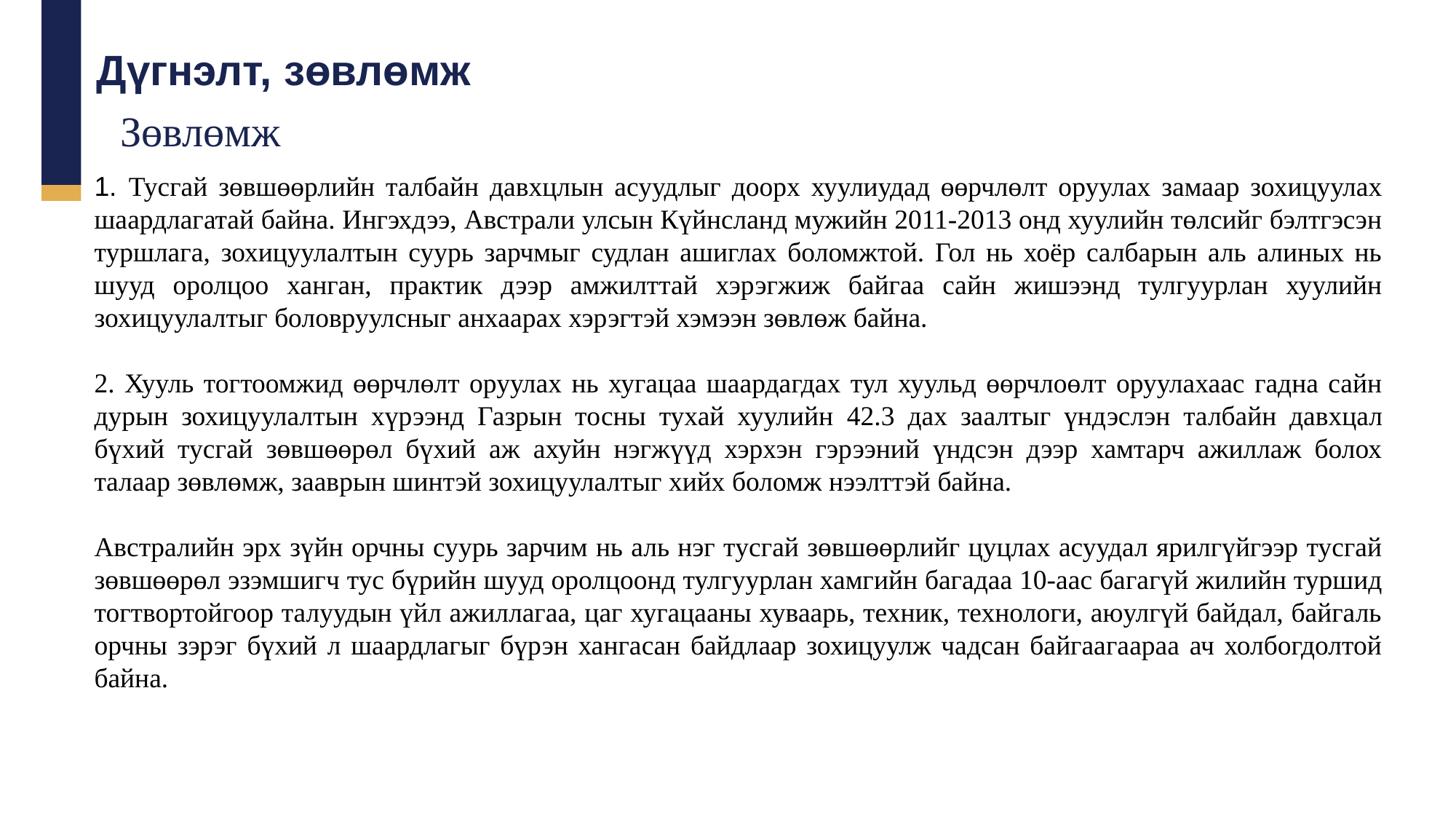

Дүгнэлт, зөвлөмж

Зөвлөмж
1. Тусгай зөвшөөрлийн талбайн давхцлын асуудлыг доорх хуулиудад өөрчлөлт оруулах замаар зохицуулах шаардлагатай байна. Ингэхдээ, Австрали улсын Күйнсланд мужийн 2011-2013 онд хуулийн төлсийг бэлтгэсэн туршлага, зохицуулалтын суурь зарчмыг судлан ашиглах боломжтой. Гол нь хоёр салбарын аль алиных нь шууд оролцоо ханган, практик дээр амжилттай хэрэгжиж байгаа сайн жишээнд тулгуурлан хуулийн зохицуулалтыг боловруулсныг анхаарах хэрэгтэй хэмээн зөвлөж байна.

2. Хууль тогтоомжид өөрчлөлт оруулах нь хугацаа шаардагдах тул хуульд өөрчлоөлт оруулахаас гадна сайн дурын зохицуулалтын хүрээнд Газрын тосны тухай хуулийн 42.3 дах заалтыг үндэслэн талбайн давхцал бүхий тусгай зөвшөөрөл бүхий аж ахуйн нэгжүүд хэрхэн гэрээний үндсэн дээр хамтарч ажиллаж болох талаар зөвлөмж, зааврын шинтэй зохицуулалтыг хийх боломж нээлттэй байна.

Австралийн эрх зүйн орчны суурь зарчим нь аль нэг тусгай зөвшөөрлийг цуцлах асуудал ярилгүйгээр тусгай зөвшөөрөл эзэмшигч тус бүрийн шууд оролцоонд тулгуурлан хамгийн багадаа 10-аас багагүй жилийн туршид тогтвортойгоор талуудын үйл ажиллагаа, цаг хугацааны хуваарь, техник, технологи, аюулгүй байдал, байгаль орчны зэрэг бүхий л шаардлагыг бүрэн хангасан байдлаар зохицуулж чадсан байгаагаараа ач холбогдолтой байна.